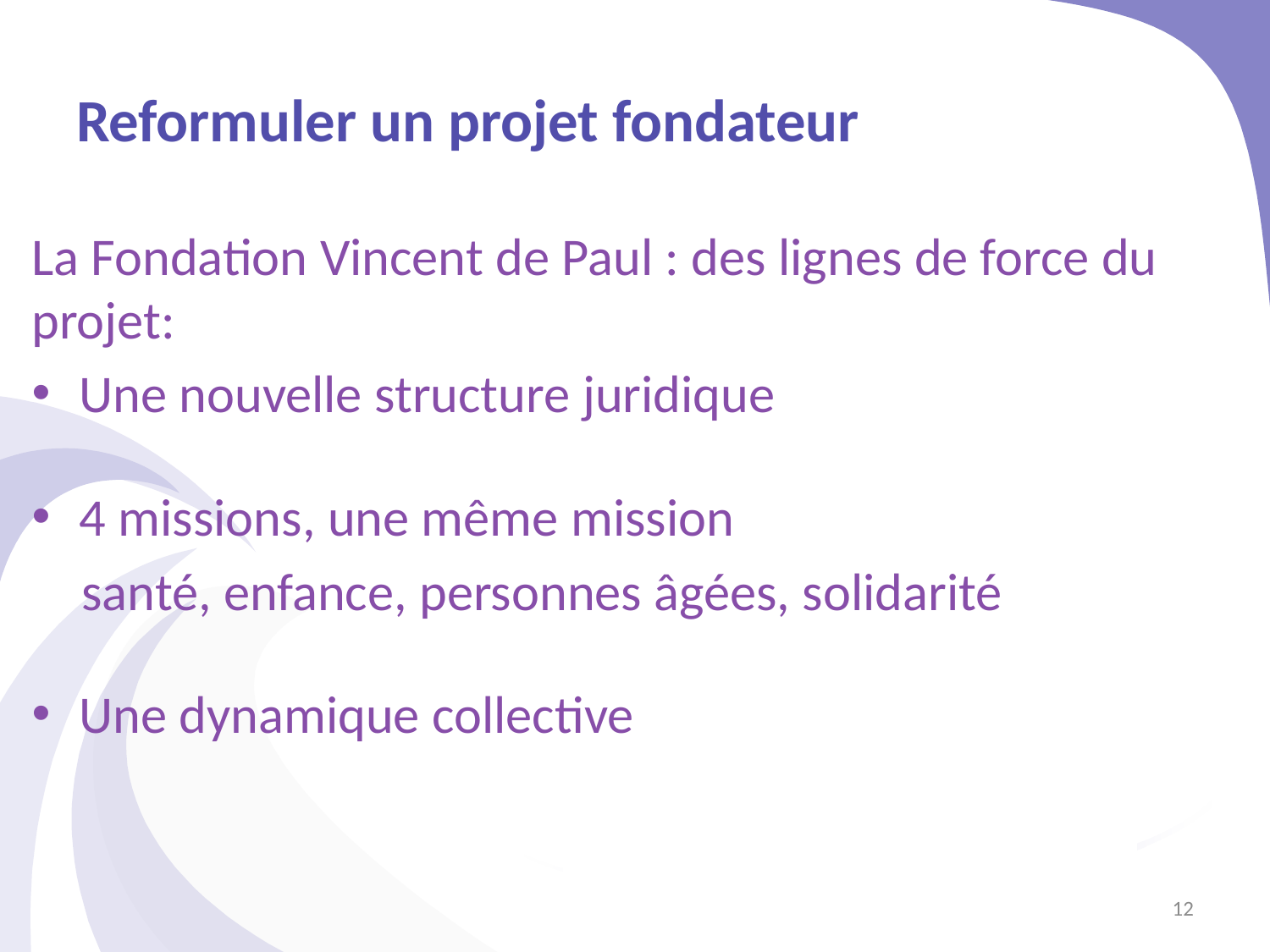

# Reformuler un projet fondateur
La Fondation Vincent de Paul : des lignes de force du projet:
Une nouvelle structure juridique

4 missions, une même mission
	santé, enfance, personnes âgées, solidarité

Une dynamique collective

12